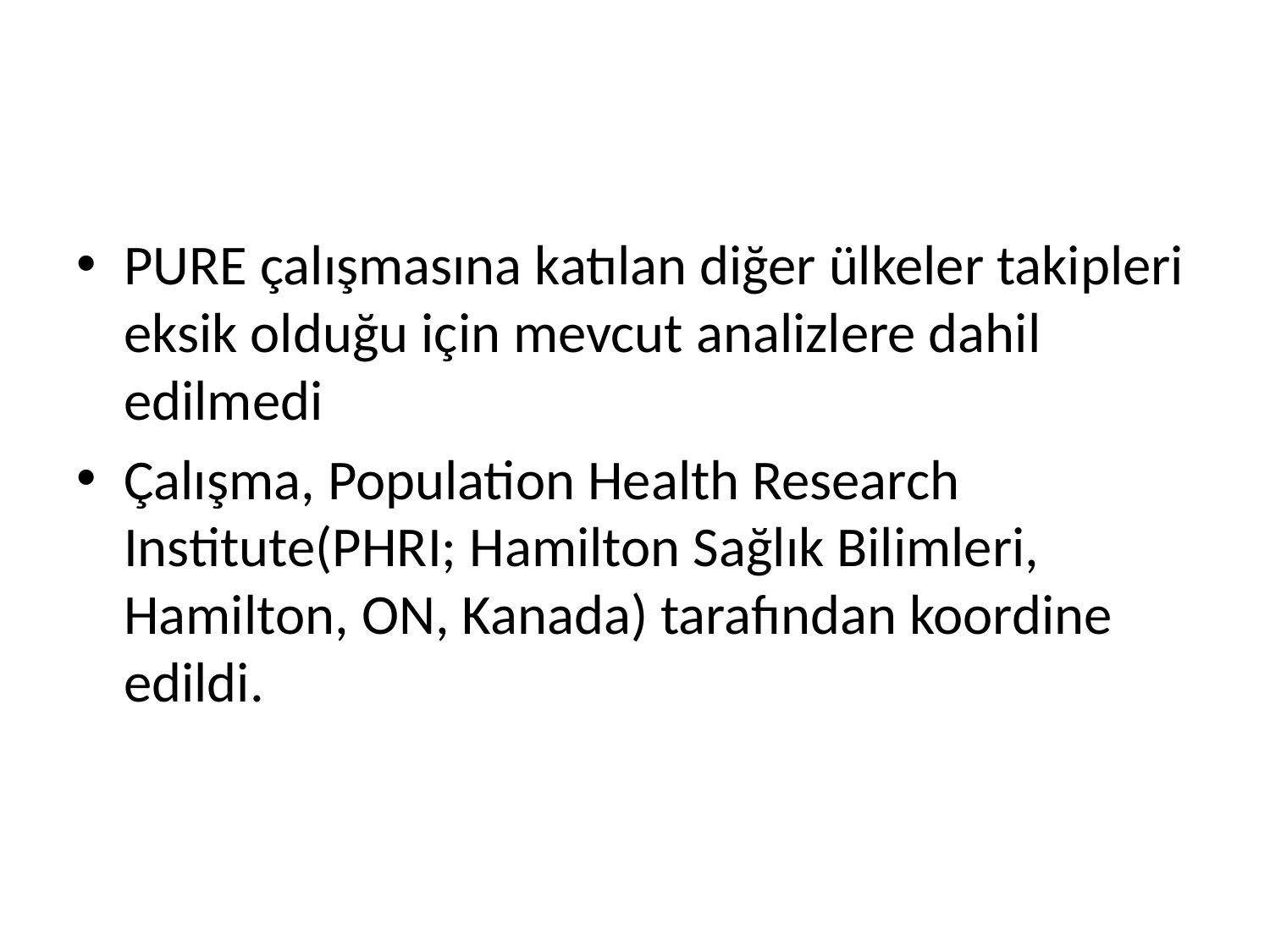

#
PURE çalışmasına katılan diğer ülkeler takipleri eksik olduğu için mevcut analizlere dahil edilmedi
Çalışma, Population Health Research Institute(PHRI; Hamilton Sağlık Bilimleri, Hamilton, ON, Kanada) tarafından koordine edildi.